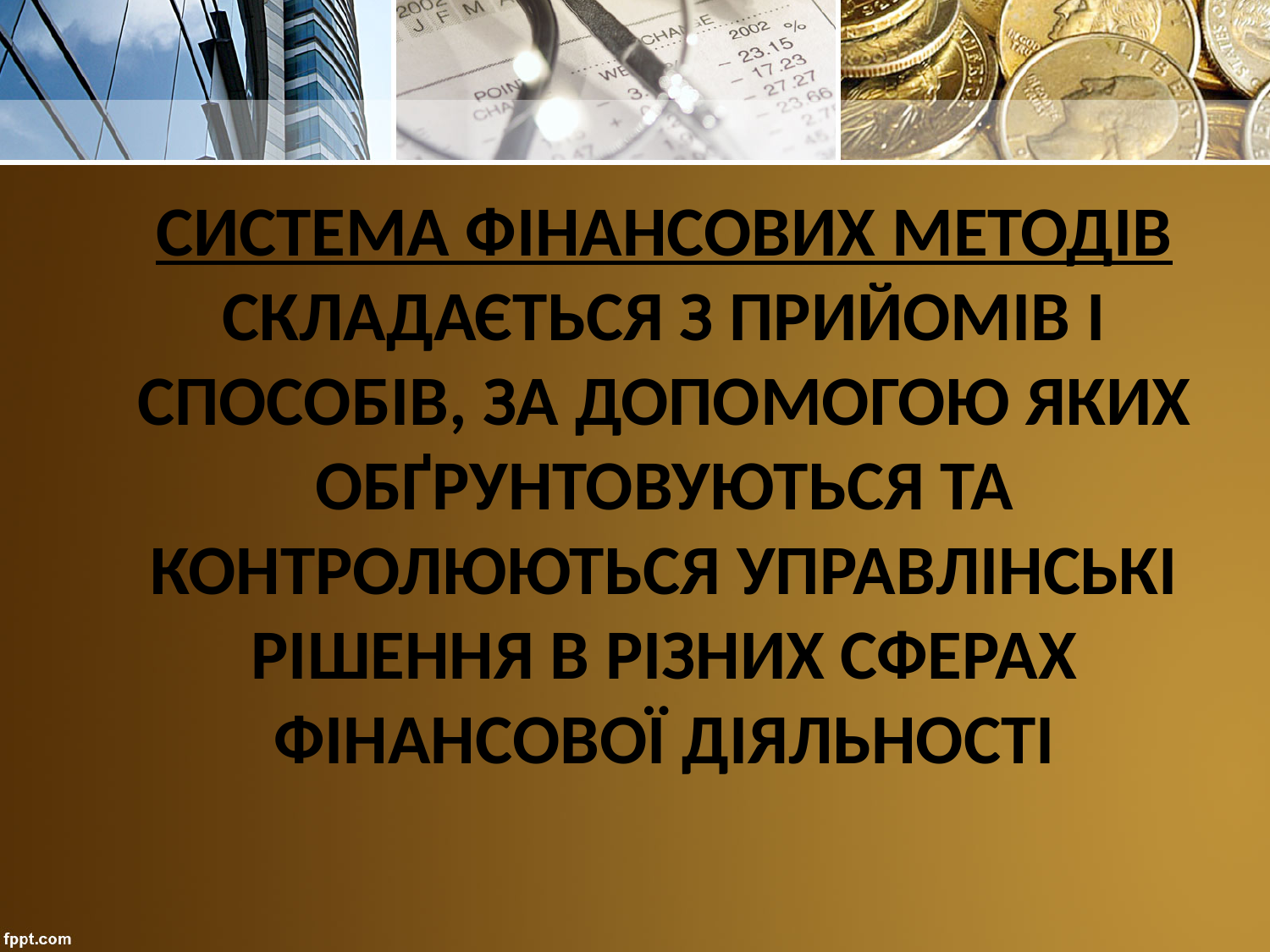

# Система фінансових методів складається з прийомів і способів, за допомогою яких обґрунтовуються та контролюються управлінські рішення в різних сферах фінансової діяльності